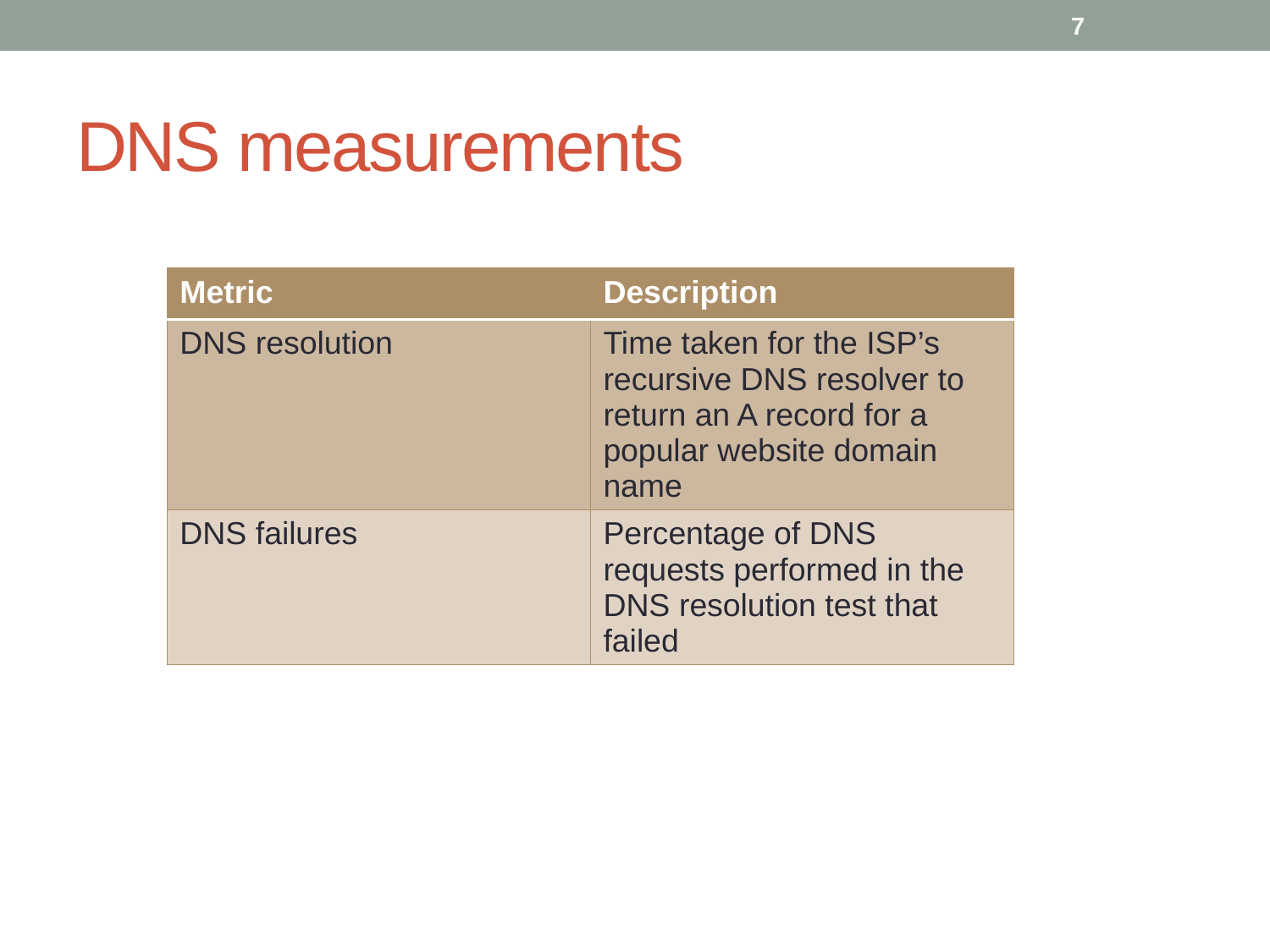

7
# DNS measurements
| Metric | Description |
| --- | --- |
| DNS resolution | Time taken for the ISP’s recursive DNS resolver to return an A record for a popular website domain name |
| DNS failures | Percentage of DNS requests performed in the DNS resolution test that failed |